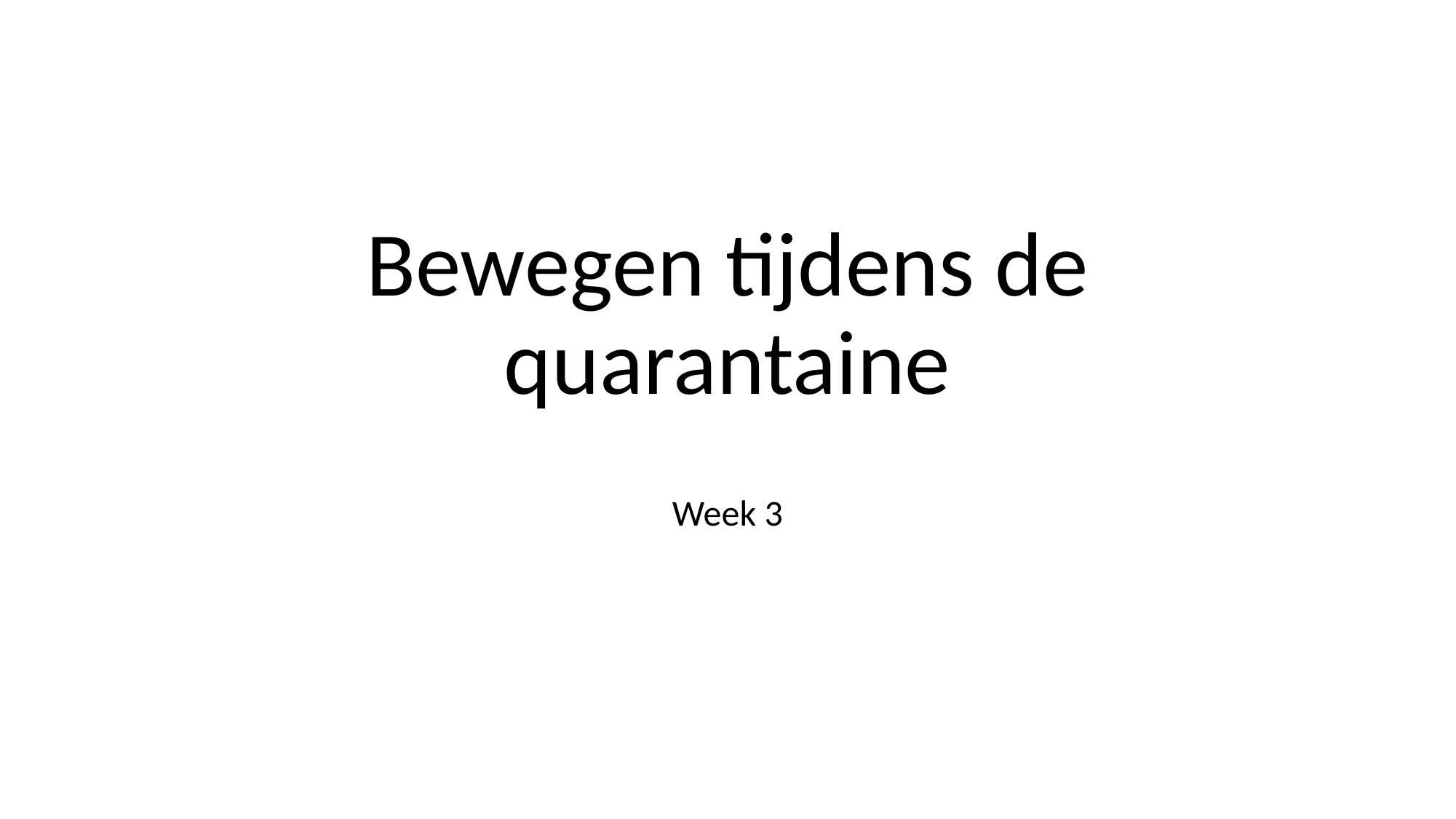

# Bewegen tijdens de quarantaine

Week 3